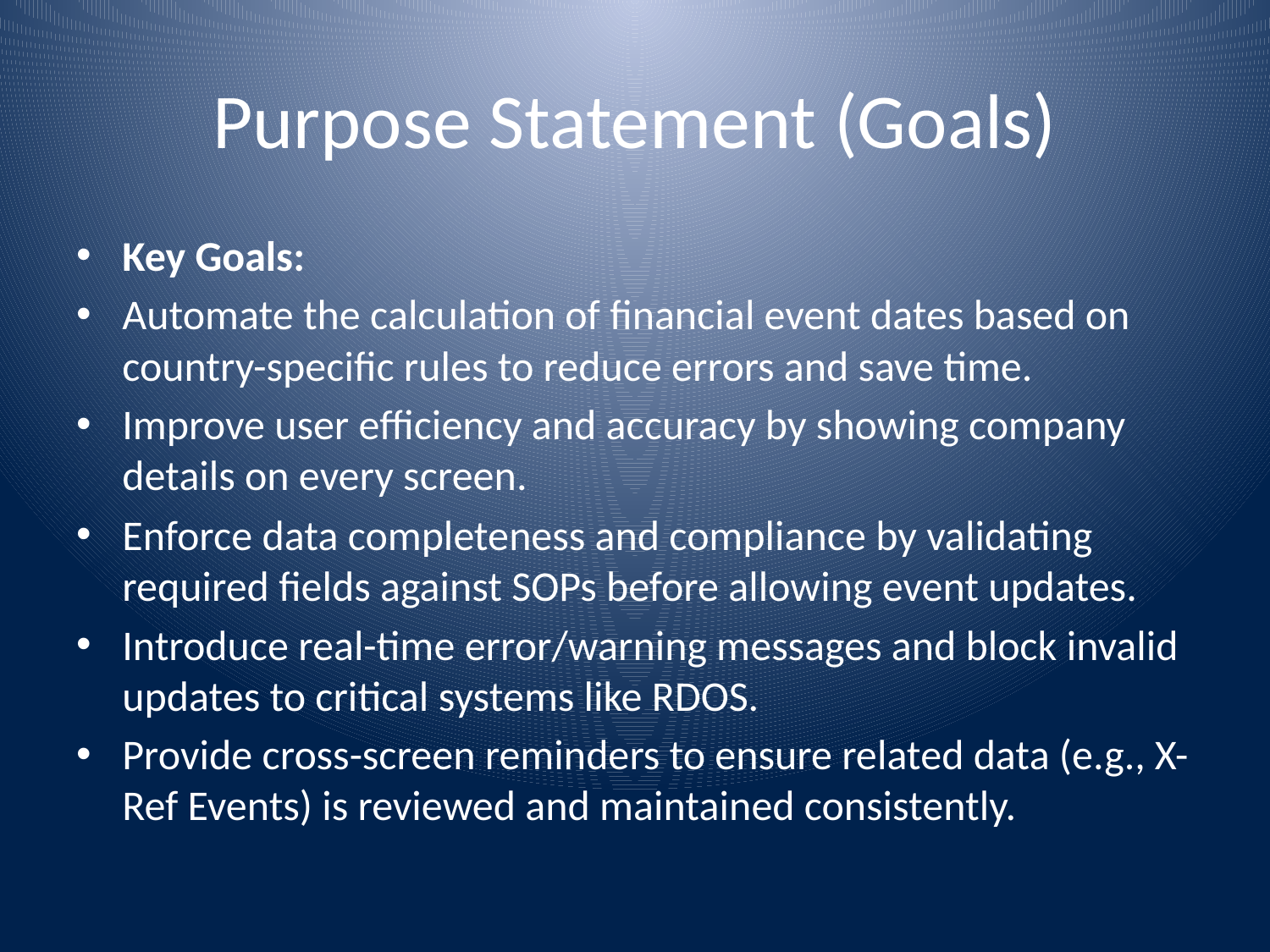

# Purpose Statement (Goals)
Key Goals:
Automate the calculation of financial event dates based on country-specific rules to reduce errors and save time.
Improve user efficiency and accuracy by showing company details on every screen.
Enforce data completeness and compliance by validating required fields against SOPs before allowing event updates.
Introduce real-time error/warning messages and block invalid updates to critical systems like RDOS.
Provide cross-screen reminders to ensure related data (e.g., X-Ref Events) is reviewed and maintained consistently.